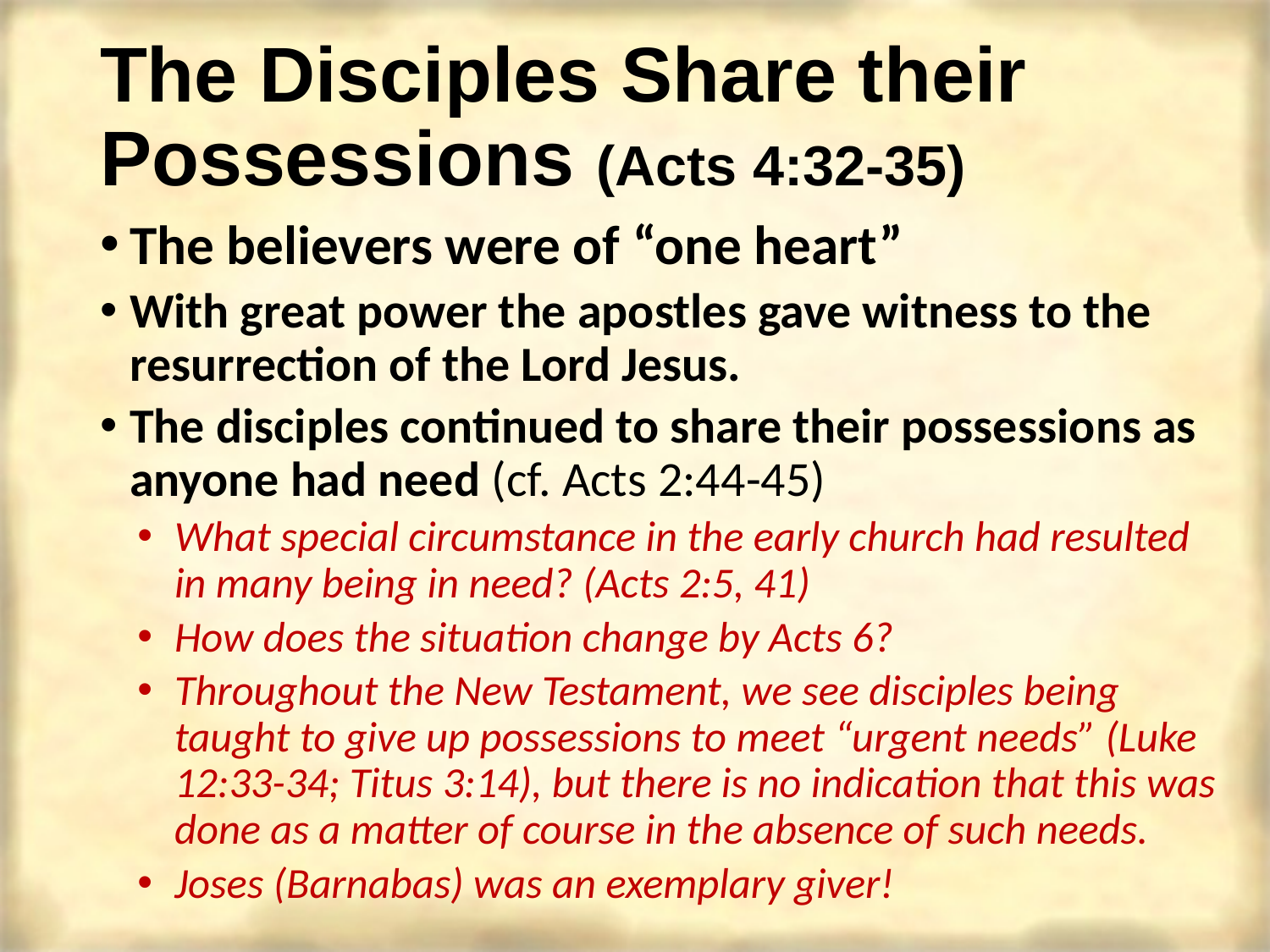

# The Disciples Share their Possessions (Acts 4:32-35)
The believers were of “one heart”
With great power the apostles gave witness to the resurrection of the Lord Jesus.
The disciples continued to share their possessions as anyone had need (cf. Acts 2:44-45)
What special circumstance in the early church had resulted in many being in need? (Acts 2:5, 41)
How does the situation change by Acts 6?
Throughout the New Testament, we see disciples being taught to give up possessions to meet “urgent needs” (Luke 12:33-34; Titus 3:14), but there is no indication that this was done as a matter of course in the absence of such needs.
Joses (Barnabas) was an exemplary giver!